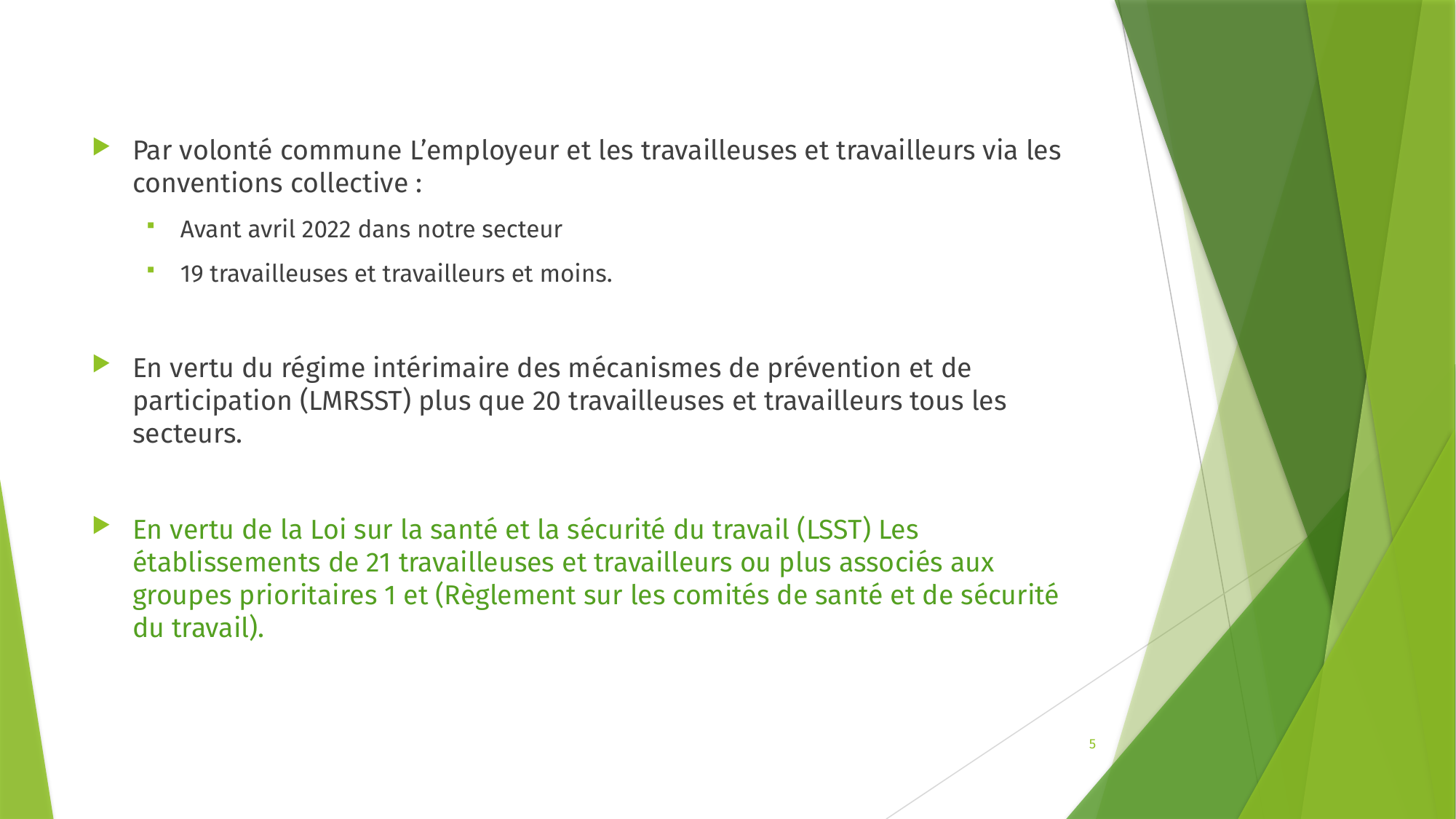

Par volonté commune L’employeur et les travailleuses et travailleurs via les conventions collective :
Avant avril 2022 dans notre secteur
19 travailleuses et travailleurs et moins.

En vertu du régime intérimaire des mécanismes de prévention et de participation (LMRSST) plus que 20 travailleuses et travailleurs tous les secteurs.

En vertu de la Loi sur la santé et la sécurité du travail (LSST) Les   établissements de 21 travailleuses et travailleurs ou plus associés aux groupes prioritaires 1 et (Règlement sur les comités de santé et de sécurité du travail).
5